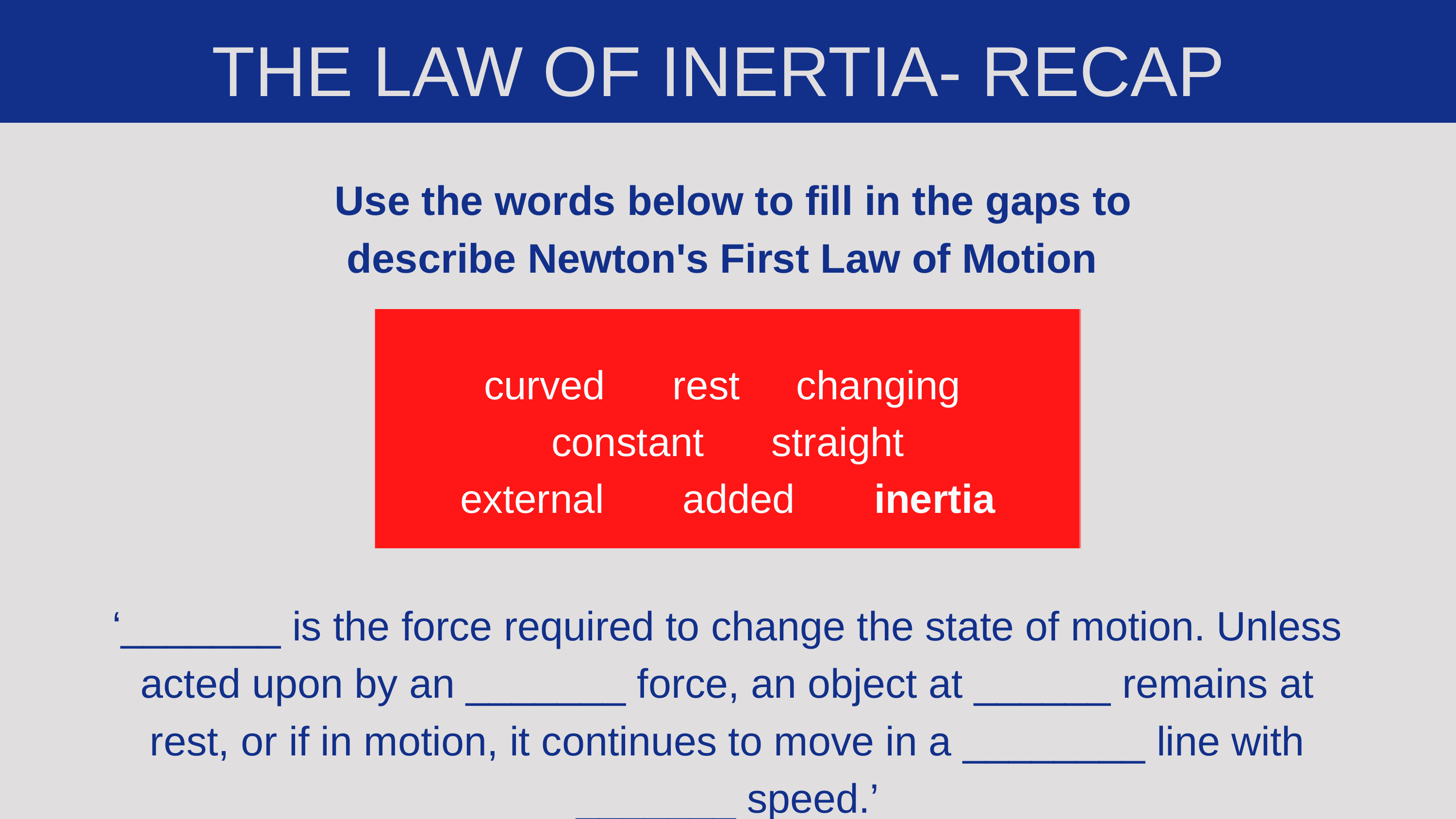

THE LAW OF INERTIA- RECAP
 Use the words below to fill in the gaps to describe Newton's First Law of Motion

curved      rest     changing
constant      straight
external       added       inertia
‘_______ is the force required to change the state of motion. Unless acted upon by an _______ force, an object at ______ remains at rest, or if in motion, it continues to move in a ________ line with _______ speed.’